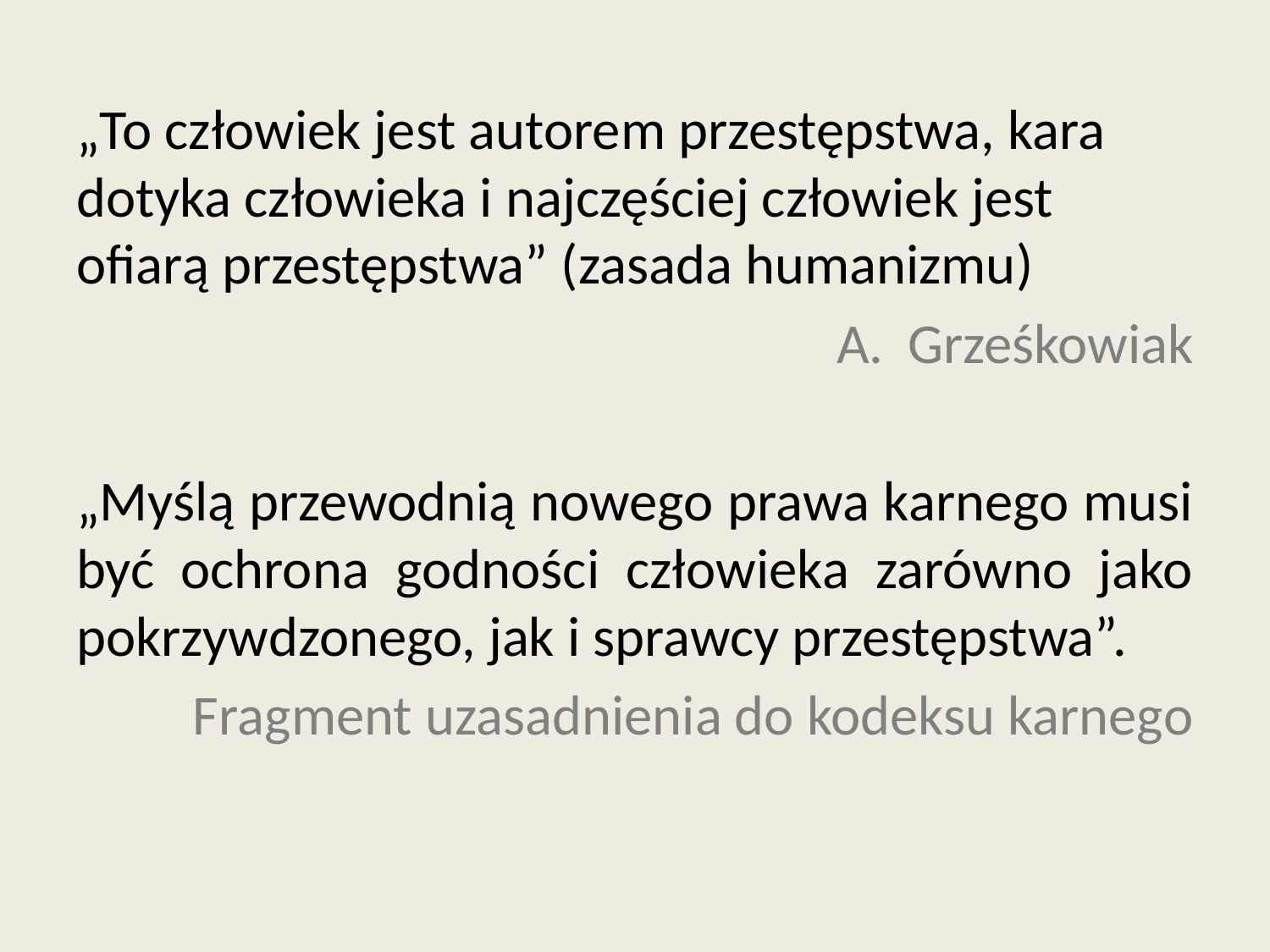

„To człowiek jest autorem przestępstwa, kara dotyka człowieka i najczęściej człowiek jest ofiarą przestępstwa” (zasada humanizmu)
Grześkowiak

„Myślą przewodnią nowego prawa karnego musi być ochrona godności człowieka zarówno jako pokrzywdzonego, jak i sprawcy przestępstwa”.
Fragment uzasadnienia do kodeksu karnego